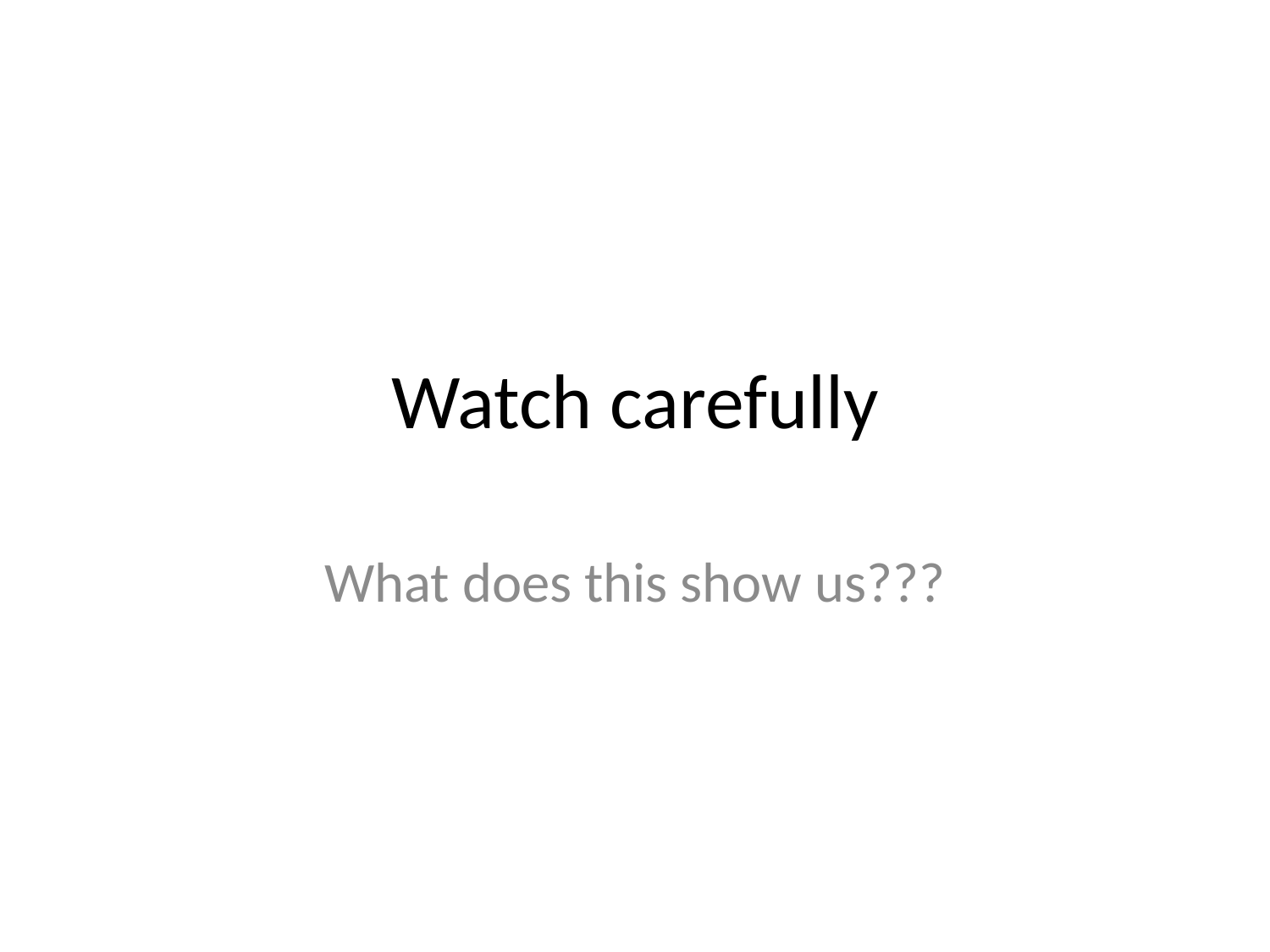

# Watch carefully
What does this show us???